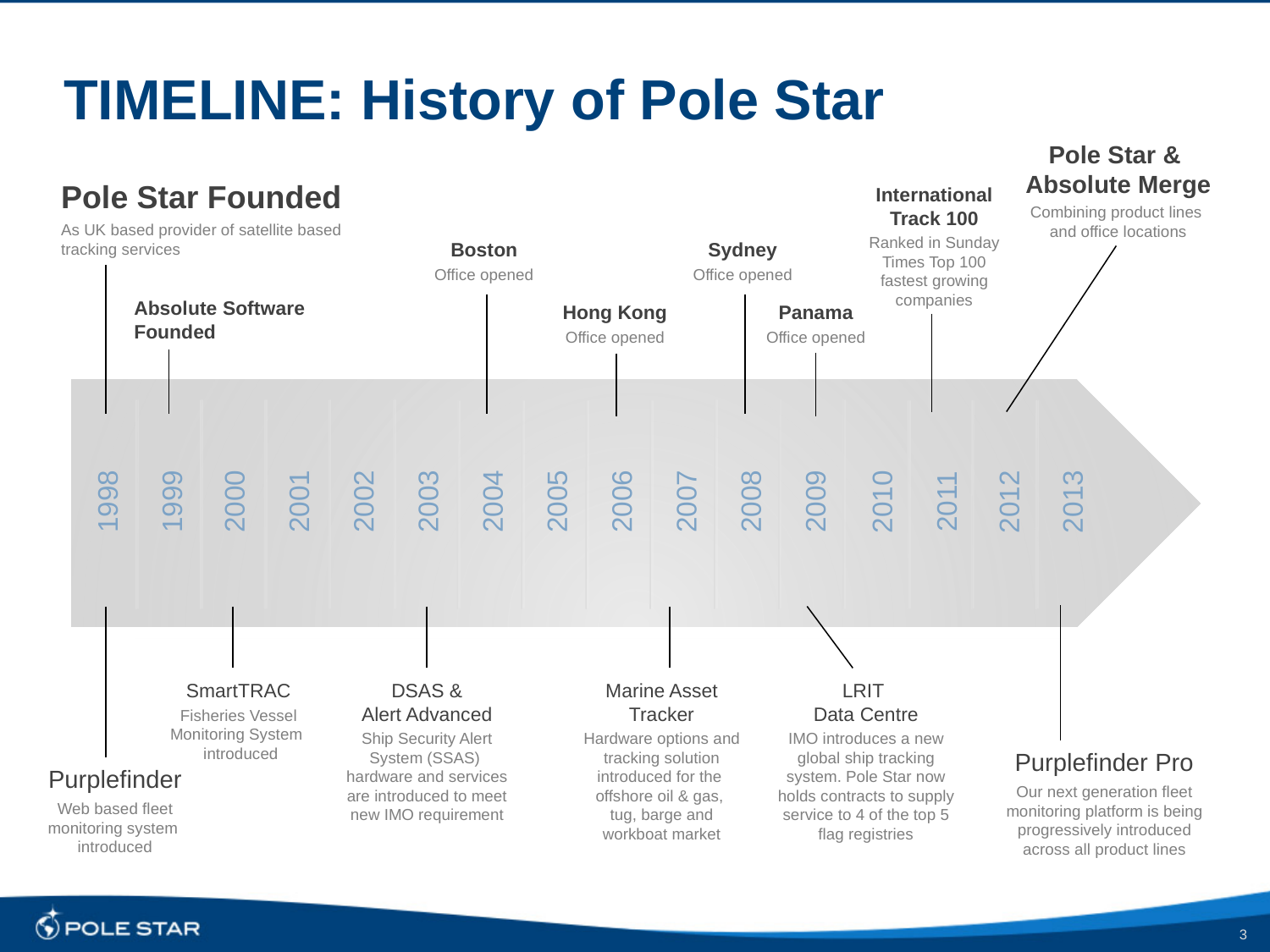

# TIMELINE: History of Pole Star
Pole Star &
Absolute Merge
Combining product lines
and office locations

Pole Star Founded
As UK based provider of satellite based tracking services

International Track 100
Ranked in Sunday Times Top 100 fastest growing companies

Boston
Office opened
Sydney
Office opened
Absolute Software
Founded
Hong Kong
Office opened
Panama
Office opened

1998
1999
2000
2001
2002
2003
2004
2005
2006
2007
2008
2009
2010
2011
2012
2013
SmartTRAC
Fisheries Vessel Monitoring System
 introduced

DSAS &
Alert Advanced
Ship Security Alert System (SSAS)
hardware and services are introduced to meet new IMO requirement

Marine Asset Tracker
Hardware options and tracking solution introduced for the
offshore oil & gas,
tug, barge and workboat market

LRIT
Data Centre
IMO introduces a new global ship tracking system. Pole Star now holds contracts to supply service to 4 of the top 5 flag registries
Purplefinder Pro
Our next generation fleet monitoring platform is being progressively introduced across all product lines

Purplefinder
Web based fleet monitoring system
introduced
3